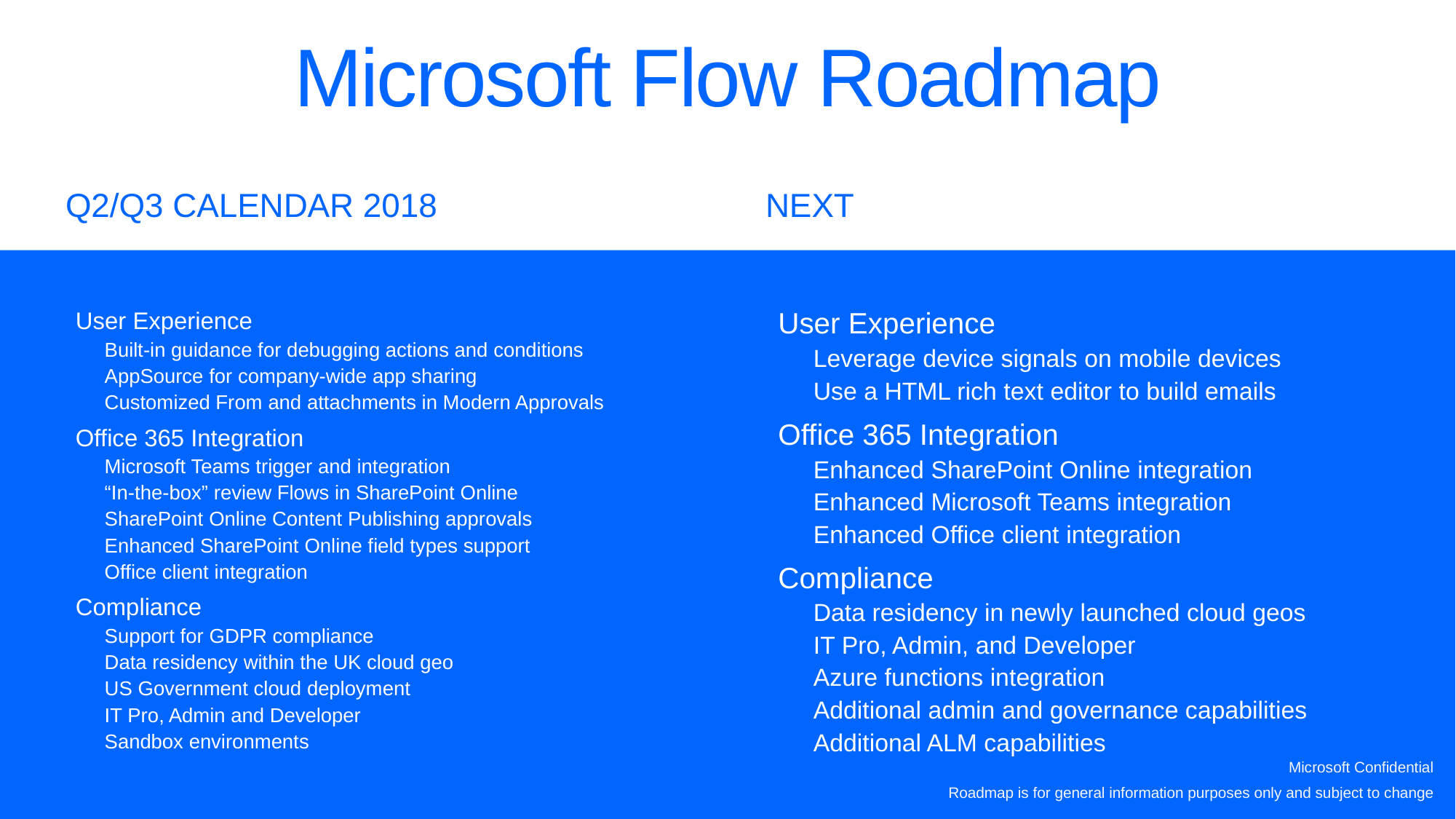

# Microsoft Flow Roadmap
Q2/Q3 Calendar 2018
Next
User Experience
Leverage device signals on mobile devices
Use a HTML rich text editor to build emails
Office 365 Integration
Enhanced SharePoint Online integration
Enhanced Microsoft Teams integration
Enhanced Office client integration
Compliance
Data residency in newly launched cloud geos
IT Pro, Admin, and Developer
Azure functions integration
Additional admin and governance capabilities
Additional ALM capabilities
User Experience
Built-in guidance for debugging actions and conditions
AppSource for company-wide app sharing
Customized From and attachments in Modern Approvals
Office 365 Integration
Microsoft Teams trigger and integration
“In-the-box” review Flows in SharePoint Online
SharePoint Online Content Publishing approvals
Enhanced SharePoint Online field types support
Office client integration
Compliance
Support for GDPR compliance
Data residency within the UK cloud geo
US Government cloud deployment
IT Pro, Admin and Developer
Sandbox environments

Microsoft Confidential
Roadmap is for general information purposes only and subject to change